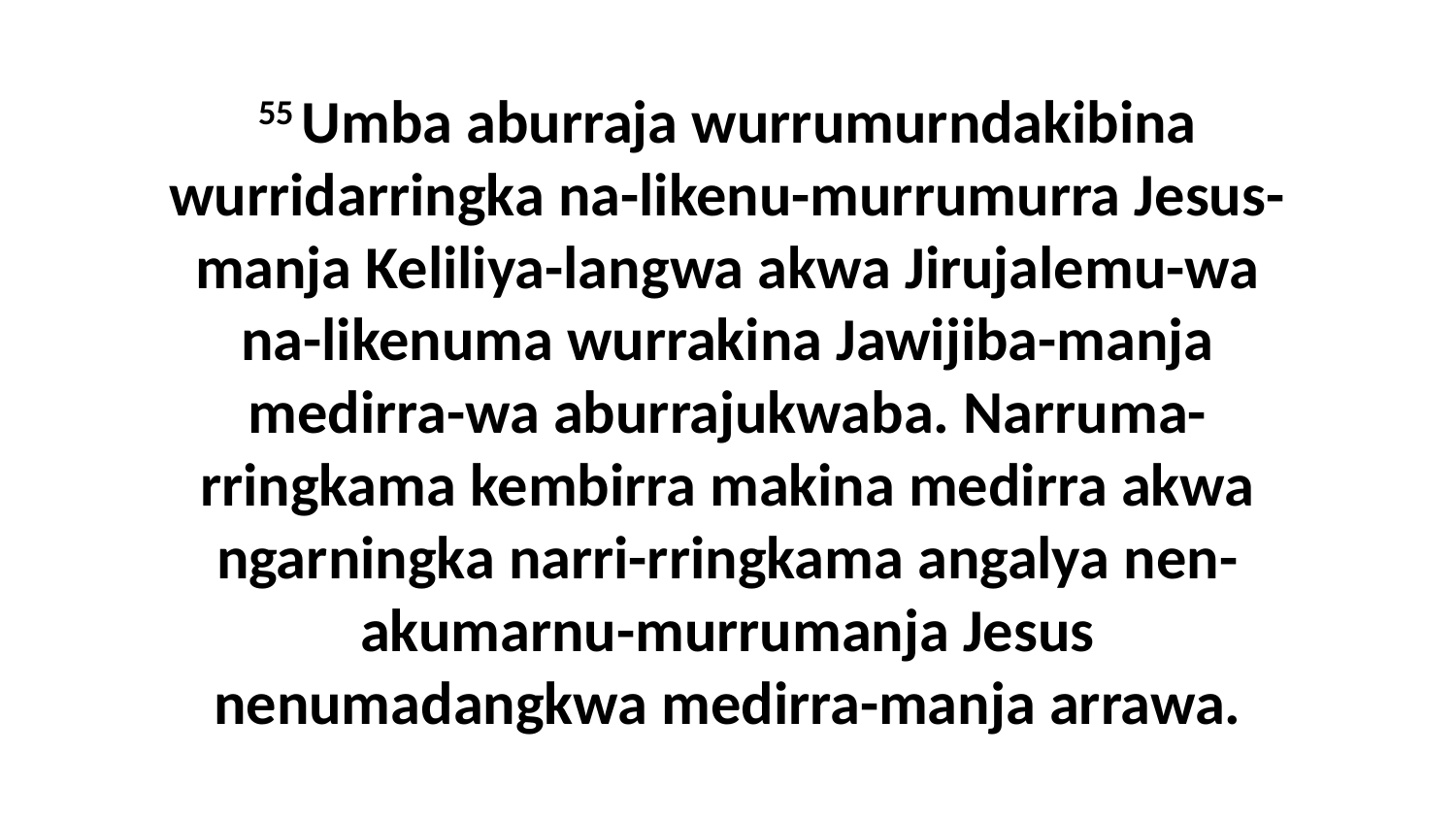

55 Umba aburraja wurrumurndakibina wurridarringka na-likenu-murrumurra Jesus-manja Keliliya-langwa akwa Jirujalemu-wa na-likenuma wurrakina Jawijiba-manja medirra-wa aburrajukwaba. Narruma-rringkama kembirra makina medirra akwa ngarningka narri-rringkama angalya nen-akumarnu-murrumanja Jesus nenumadangkwa medirra-manja arrawa.